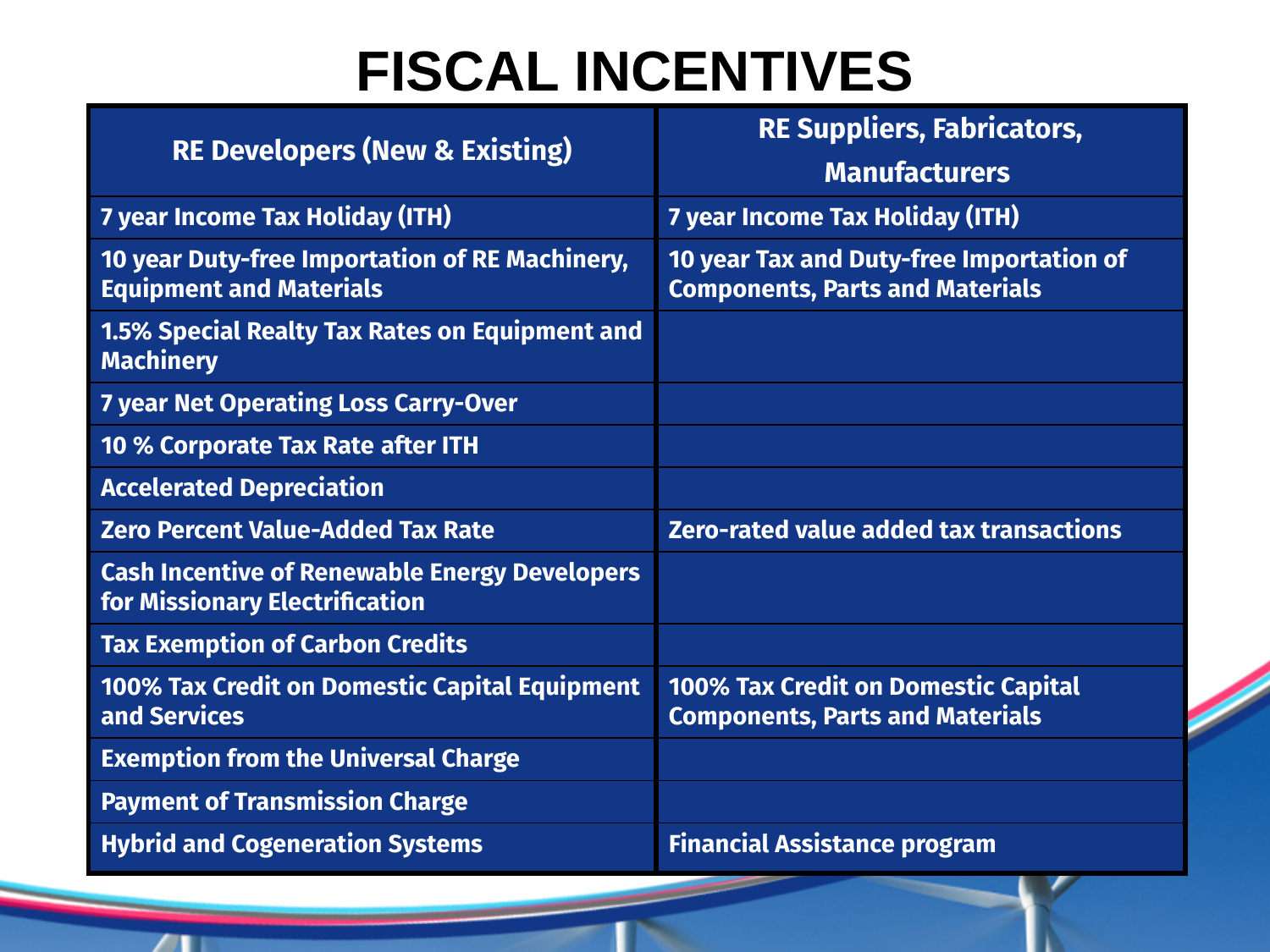

FISCAL INCENTIVES
| RE Developers (New & Existing) | RE Suppliers, Fabricators, Manufacturers |
| --- | --- |
| 7 year Income Tax Holiday (ITH) | 7 year Income Tax Holiday (ITH) |
| 10 year Duty-free Importation of RE Machinery, Equipment and Materials | 10 year Tax and Duty-free Importation of Components, Parts and Materials |
| 1.5% Special Realty Tax Rates on Equipment and Machinery |  |
| 7 year Net Operating Loss Carry-Over |  |
| 10 % Corporate Tax Rate after ITH |  |
| Accelerated Depreciation |  |
| Zero Percent Value-Added Tax Rate | Zero-rated value added tax transactions |
| Cash Incentive of Renewable Energy Developers for Missionary Electrification |  |
| Tax Exemption of Carbon Credits |  |
| 100% Tax Credit on Domestic Capital Equipment and Services | 100% Tax Credit on Domestic Capital Components, Parts and Materials |
| Exemption from the Universal Charge |  |
| Payment of Transmission Charge |  |
| Hybrid and Cogeneration Systems | Financial Assistance program |